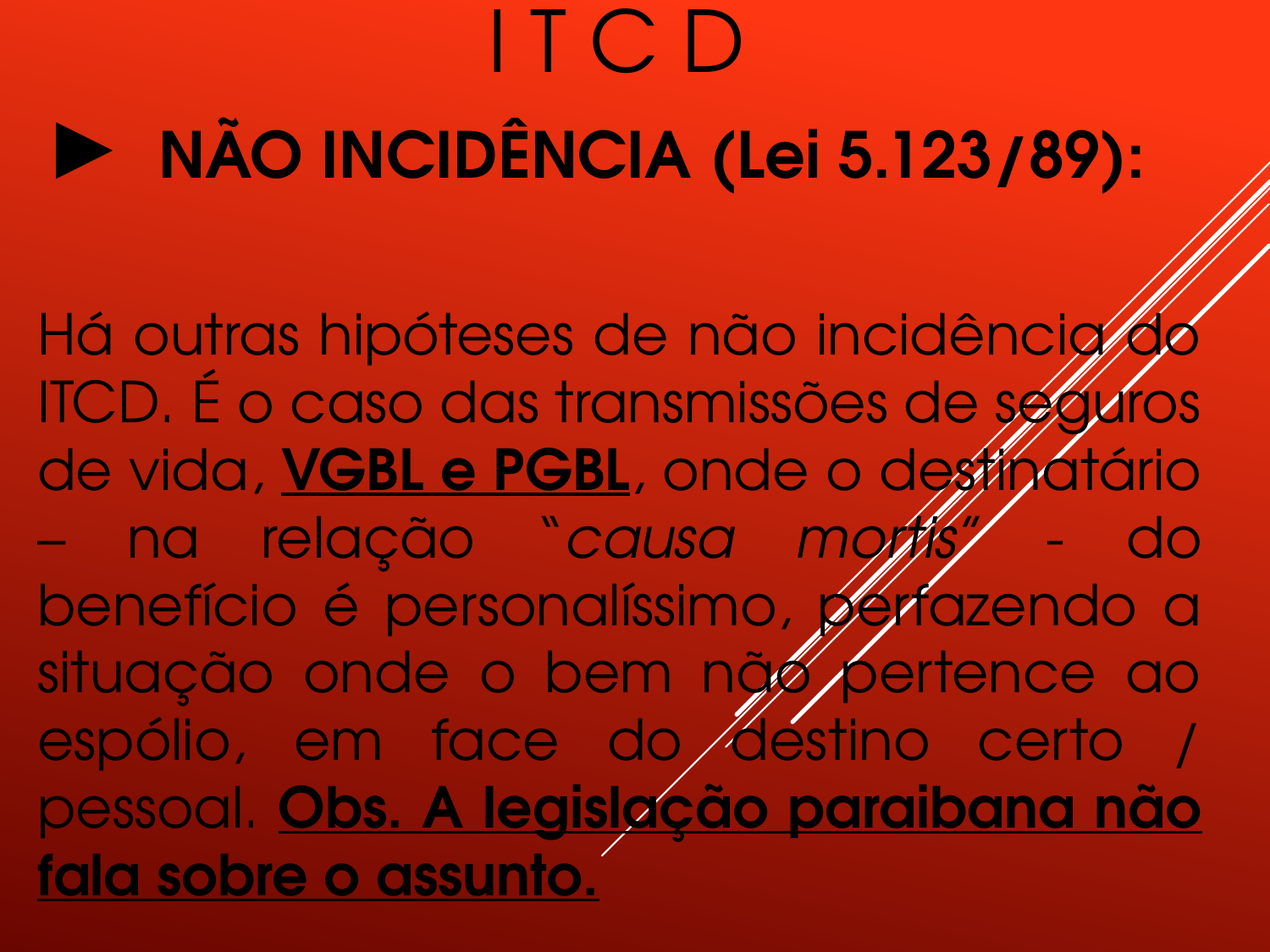

# I T C D
► NÃO INCIDÊNCIA (Lei 5.123/89):

Há outras hipóteses de não incidência do ITCD. É o caso das transmissões de seguros de vida, VGBL e PGBL, onde o destinatário – na relação “causa mortis” - do benefício é personalíssimo, perfazendo a situação onde o bem não pertence ao espólio, em face do destino certo / pessoal. Obs. A legislação paraibana não fala sobre o assunto.